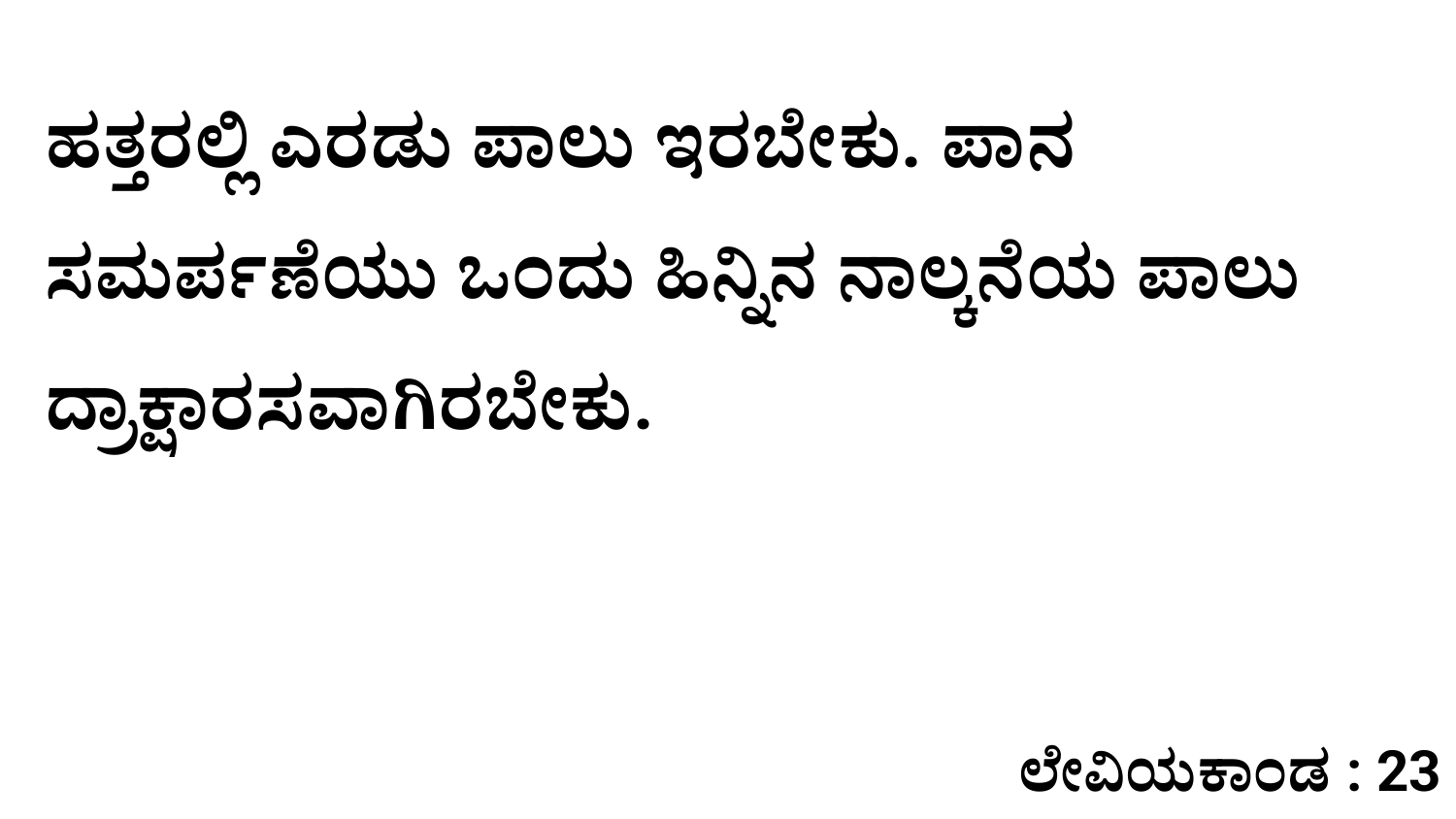

ಹತ್ತರಲ್ಲಿ ಎರಡು ಪಾಲು ಇರಬೇಕು. ಪಾನ ಸಮರ್ಪಣೆಯು ಒಂದು ಹಿನ್ನಿನ ನಾಲ್ಕನೆಯ ಪಾಲು ದ್ರಾಕ್ಷಾರಸವಾಗಿರಬೇಕು.
ಲೇವಿಯಕಾಂಡ : 23